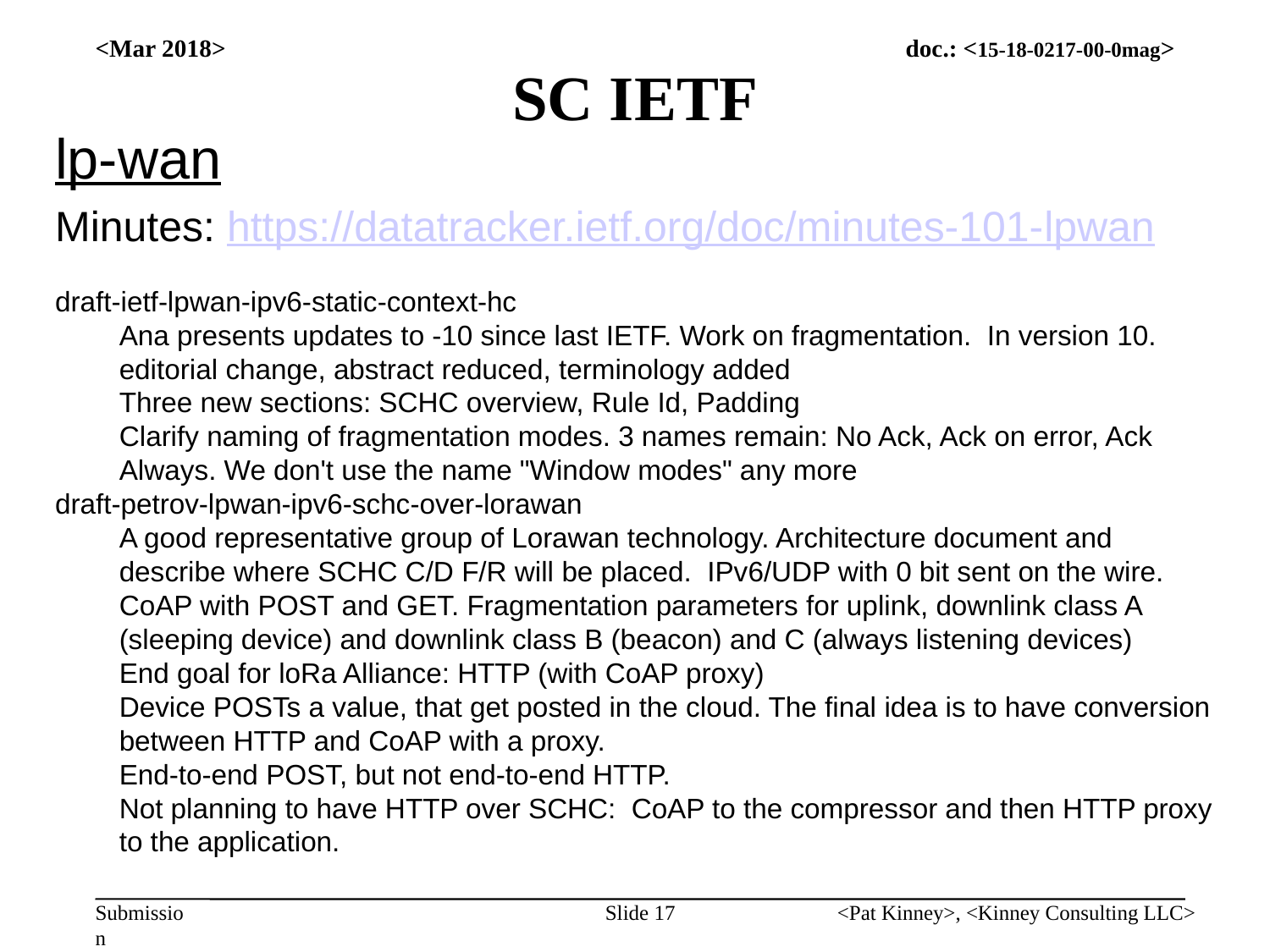

# SC IETF
<Mar 2018>
lp-wan
Minutes: https://datatracker.ietf.org/doc/minutes-101-lpwan

draft-ietf-lpwan-ipv6-static-context-hc
Ana presents updates to -10 since last IETF. Work on fragmentation.  In version 10. editorial change, abstract reduced, terminology added
Three new sections: SCHC overview, Rule Id, Padding
Clarify naming of fragmentation modes. 3 names remain: No Ack, Ack on error, Ack Always. We don't use the name "Window modes" any more
draft-petrov-lpwan-ipv6-schc-over-lorawan
A good representative group of Lorawan technology. Architecture document and describe where SCHC C/D F/R will be placed.  IPv6/UDP with 0 bit sent on the wire.  CoAP with POST and GET. Fragmentation parameters for uplink, downlink class A (sleeping device) and downlink class B (beacon) and C (always listening devices)
End goal for loRa Alliance: HTTP (with CoAP proxy)
Device POSTs a value, that get posted in the cloud. The final idea is to have conversion between HTTP and CoAP with a proxy.
End-to-end POST, but not end-to-end HTTP.
Not planning to have HTTP over SCHC:  CoAP to the compressor and then HTTP proxy to the application.
Slide 17
<Pat Kinney>, <Kinney Consulting LLC>